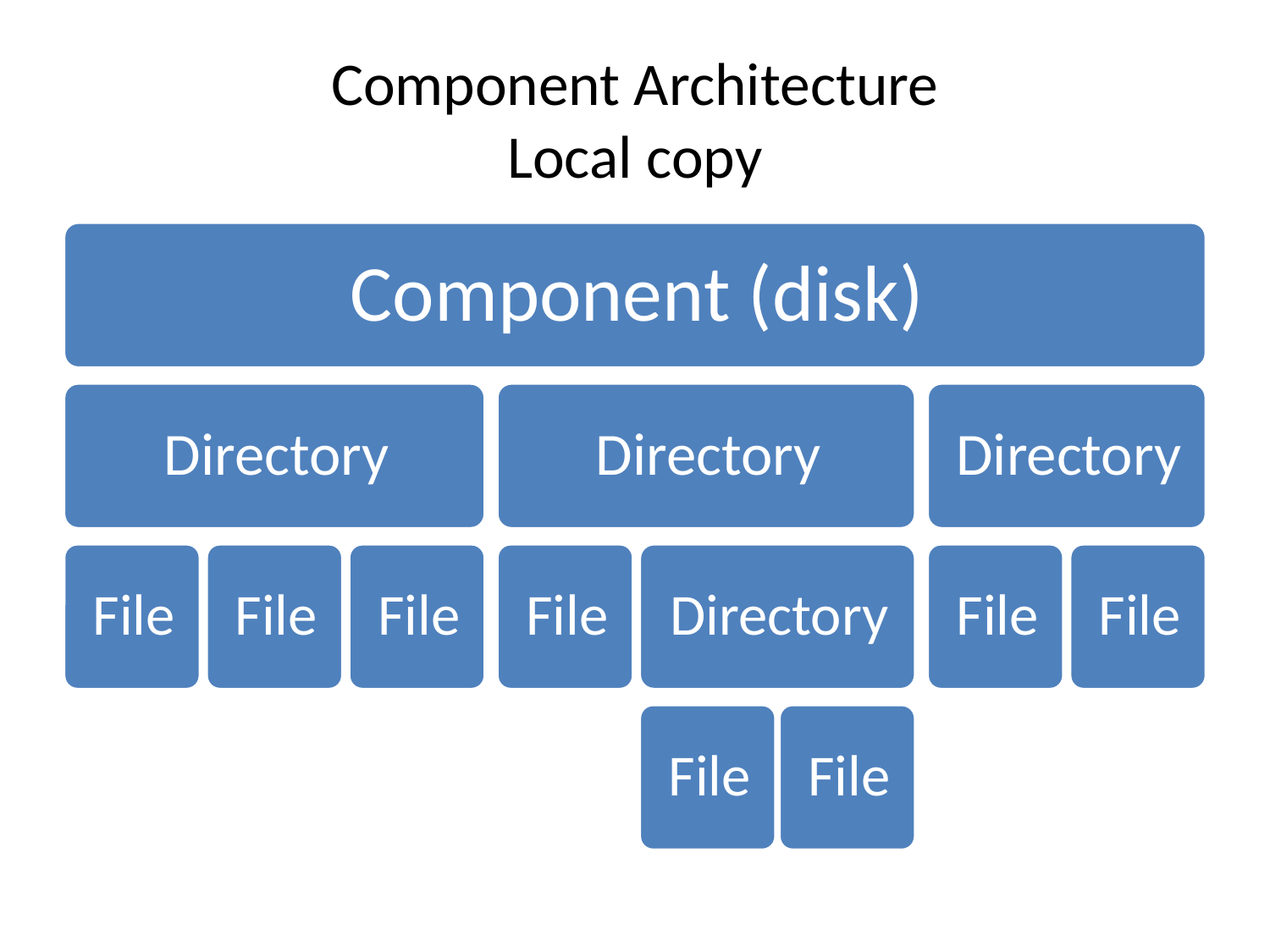

# Component Architecture Local copy
Component (disk)
Directory
File
File
File
Directory
File
Directory
File
File
Directory
File
File